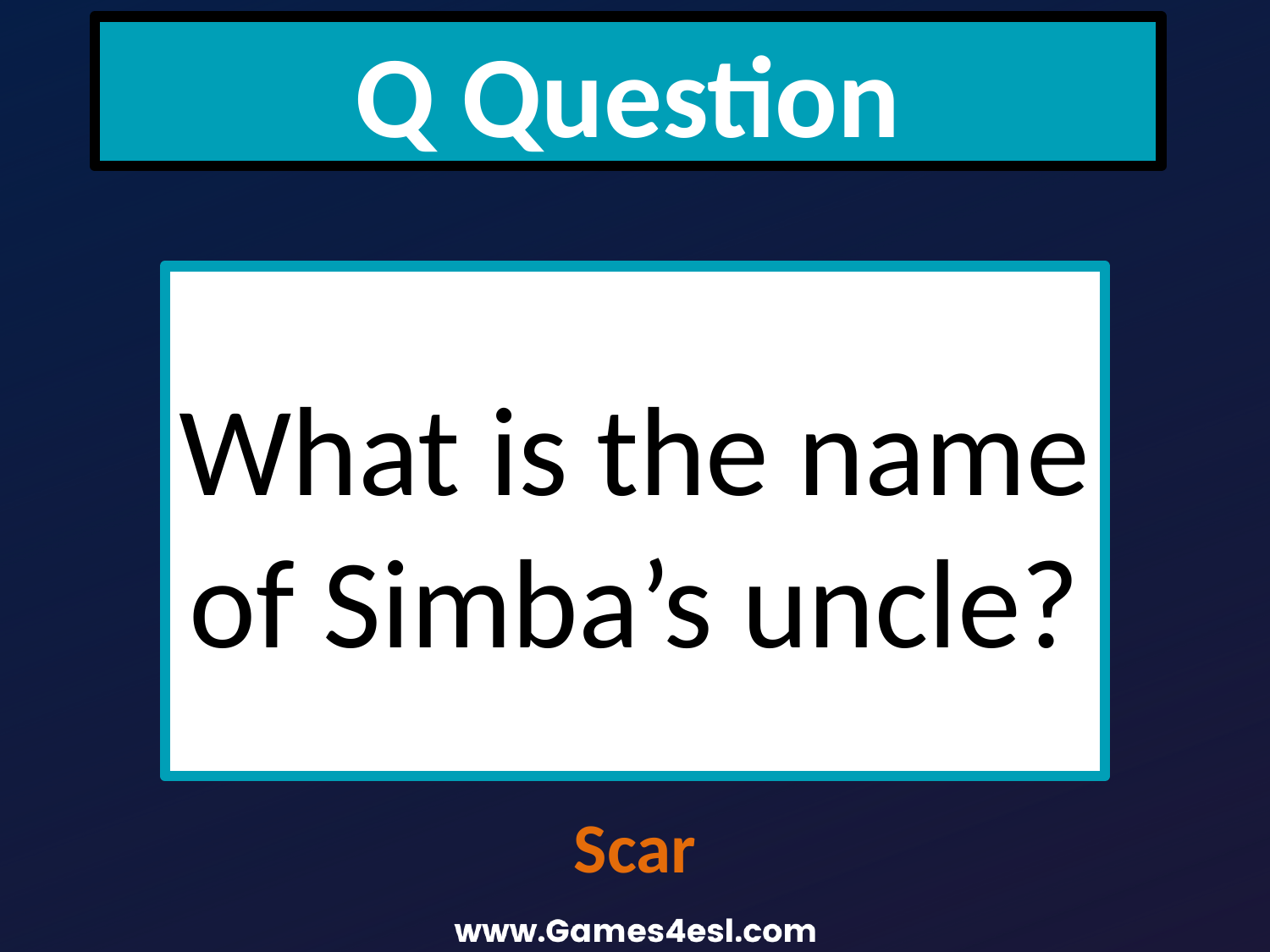

Q Question
What is the name of Simba’s uncle?
Scar